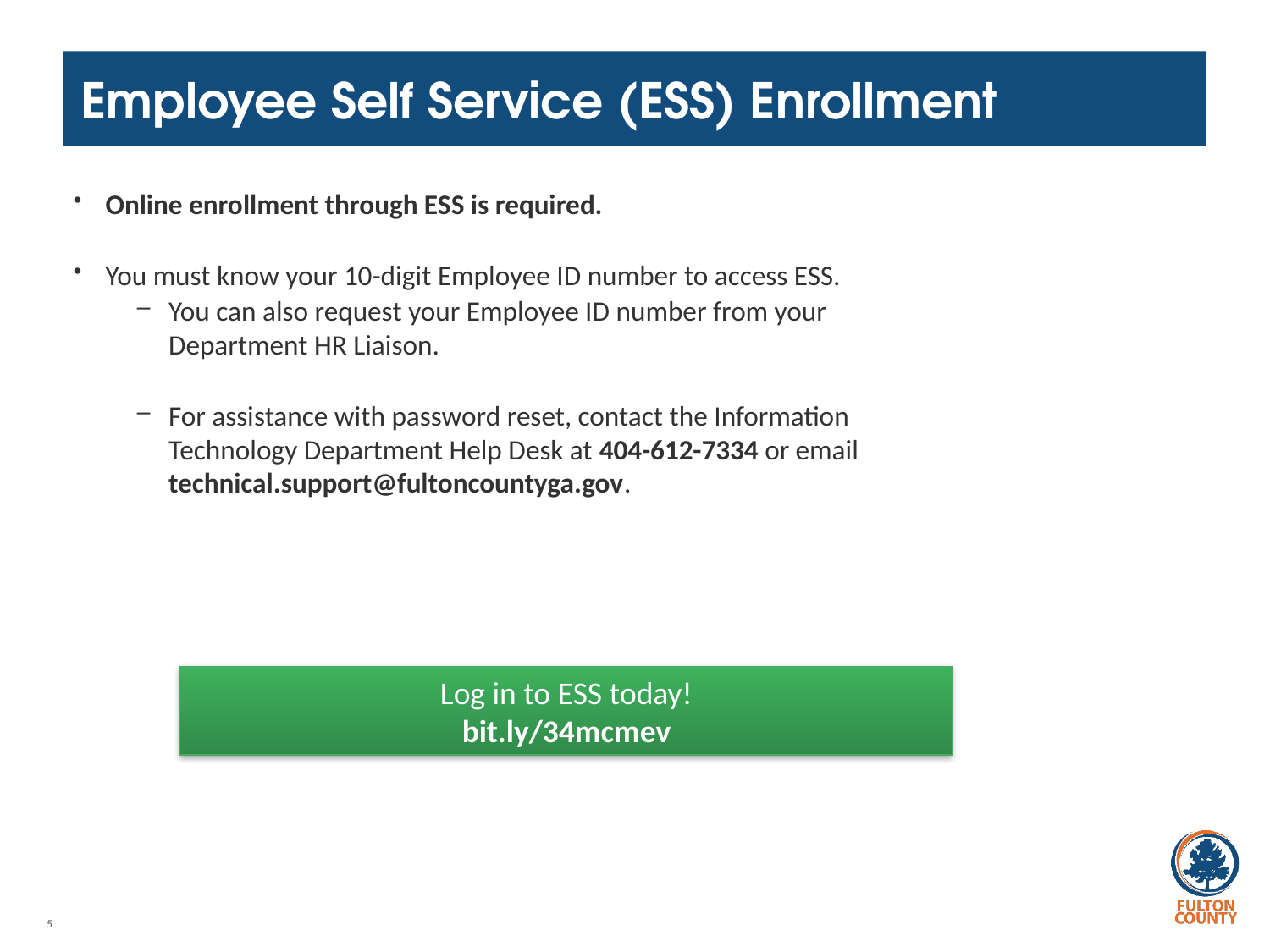

# Employee Self Service (ESS) Enrollment
Online enrollment through ESS is required.

You must know your 10-digit Employee ID number to access ESS.
You can also request your Employee ID number from your Department HR Liaison.

For assistance with password reset, contact the Information Technology Department Help Desk at 404-612-7334 or email technical.support@fultoncountyga.gov.
Log in to ESS today!
bit.ly/34mcmev